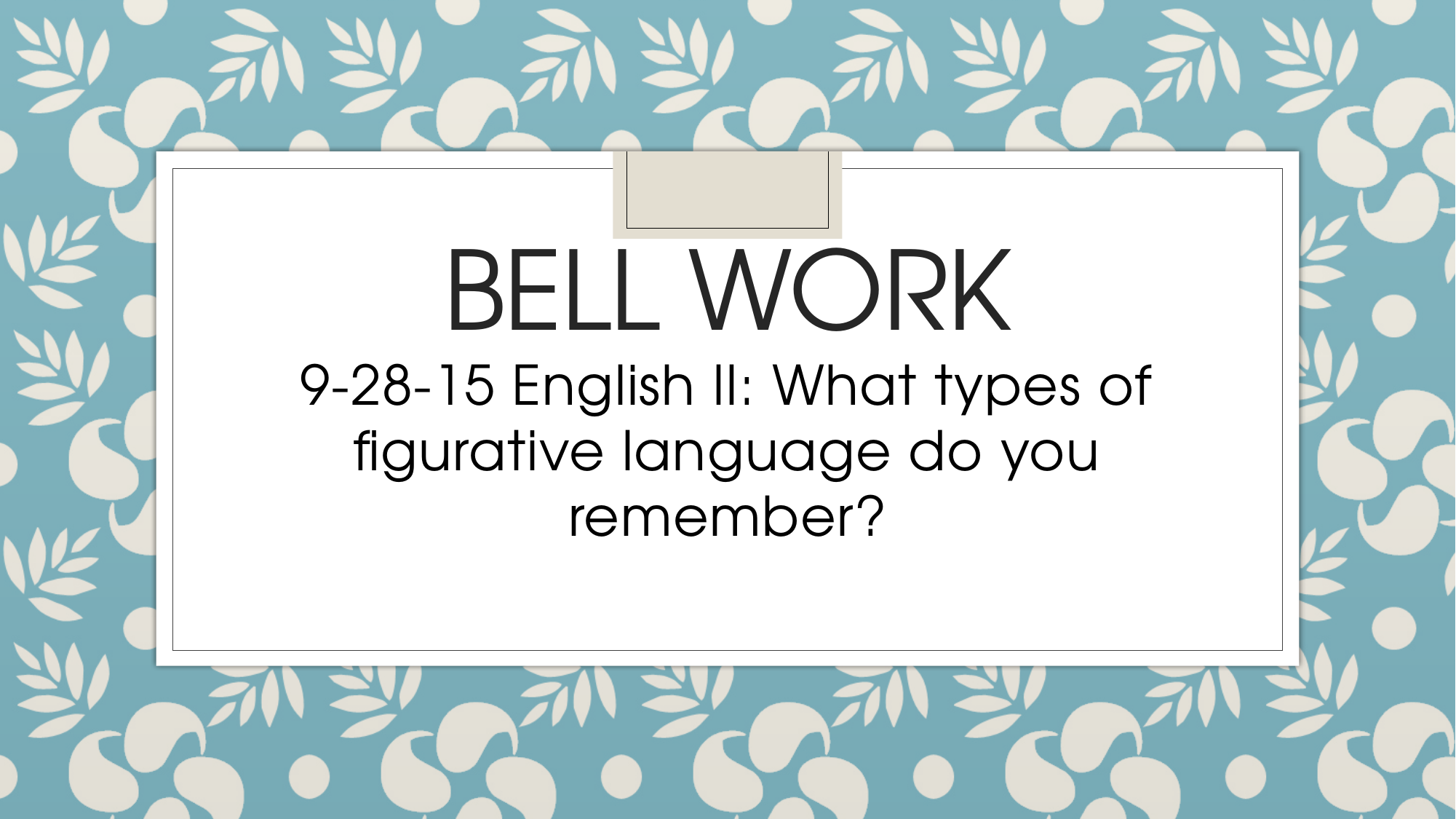

# Bell Work
9-28-15 English II: What types of figurative language do you remember?